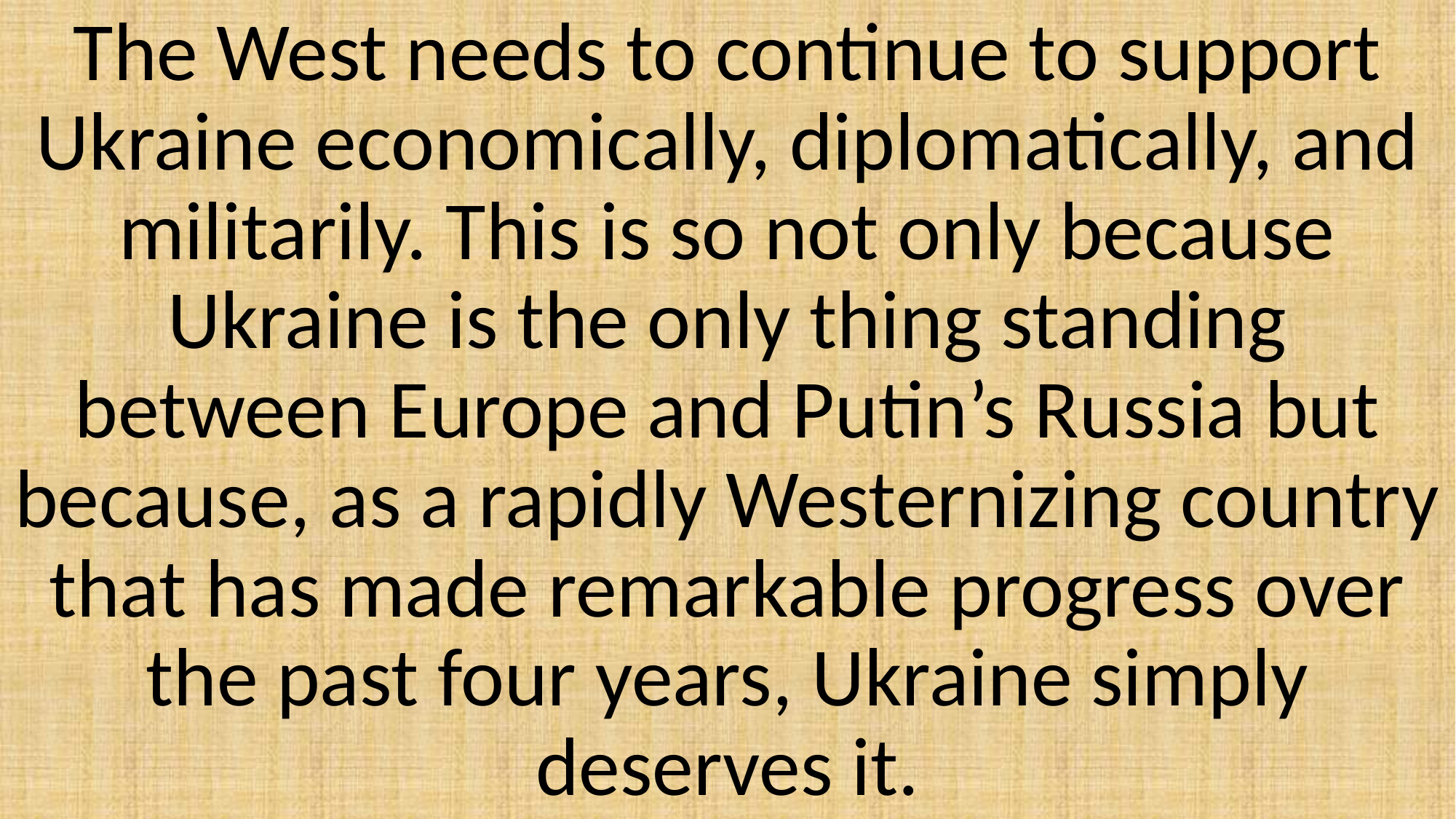

# The West needs to continue to support Ukraine economically, diplomatically, and militarily. This is so not only because Ukraine is the only thing standing between Europe and Putin’s Russia but because, as a rapidly Westernizing country that has made remarkable progress over the past four years, Ukraine simply deserves it.